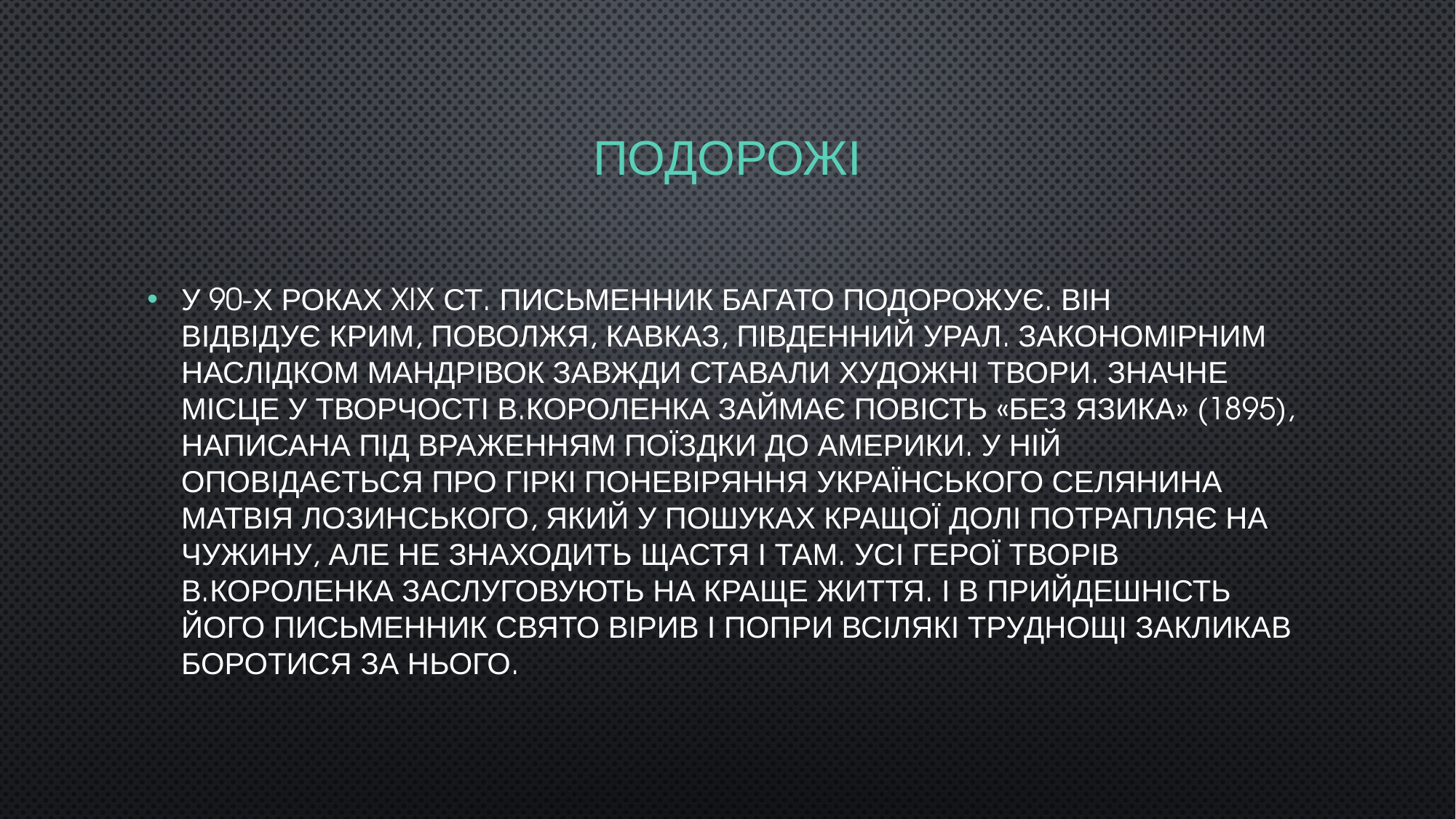

# Подорожі
У 90-х роках XIX ст. письменник багато подорожує. Він відвідує Крим, Поволжя, Кавказ, Південний Урал. Закономірним наслідком мандрівок завжди ставали художні твори. Значне місце у творчості В.Короленка займає повість «Без язика» (1895), написана під враженням поїздки до Америки. У ній оповідається про гіркі поневіряння українського селянина Матвія Лозинського, який у пошуках кращої долі потрапляє на чужину, але не знаходить щастя і там. Усі герої творів В.Короленка заслуговують на краще життя. І в прийдешність його письменник свято вірив і попри всілякі труднощі закликав боротися за нього.